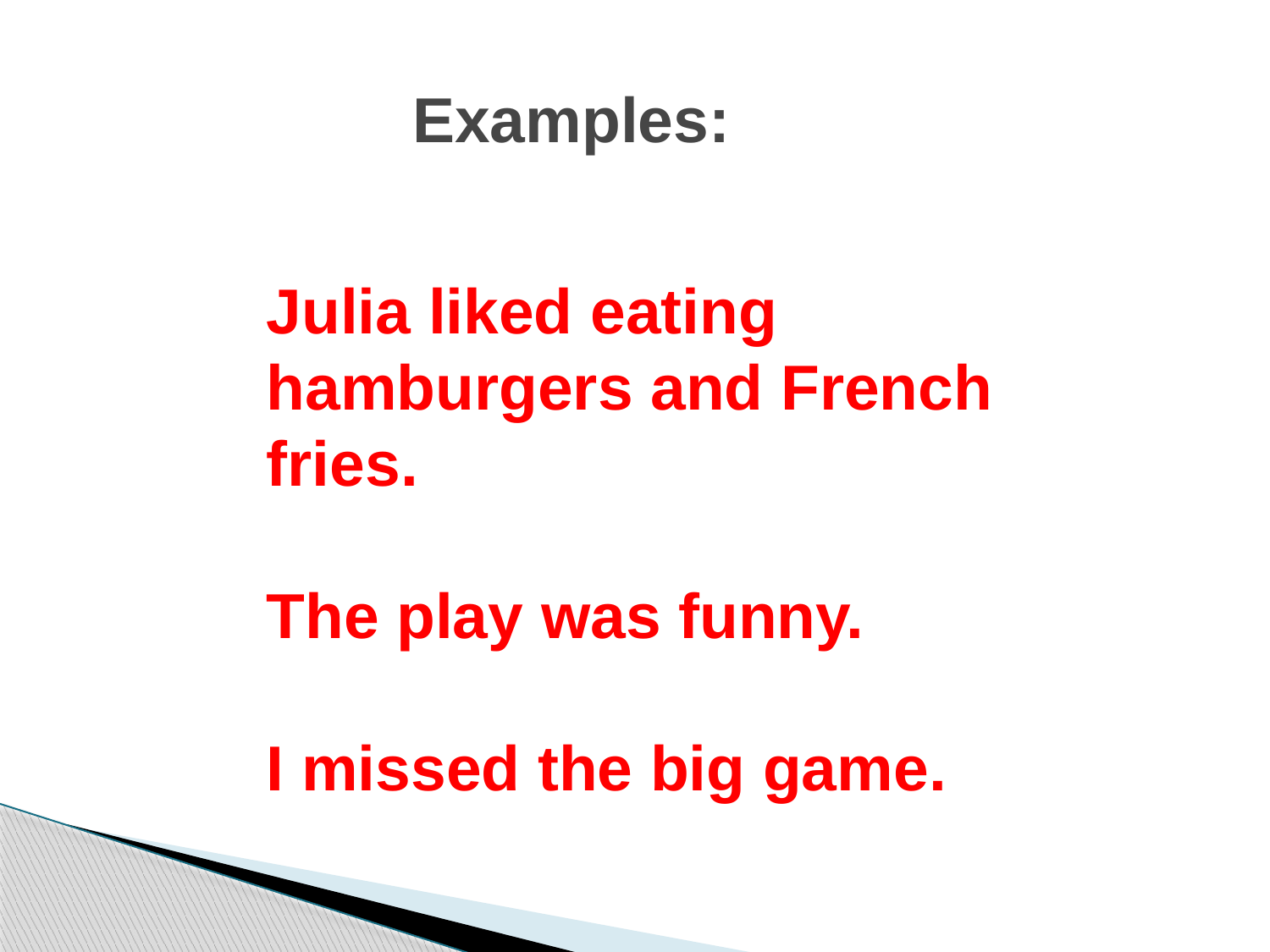

Examples:
Julia liked eating hamburgers and French fries.

The play was funny.

I missed the big game.